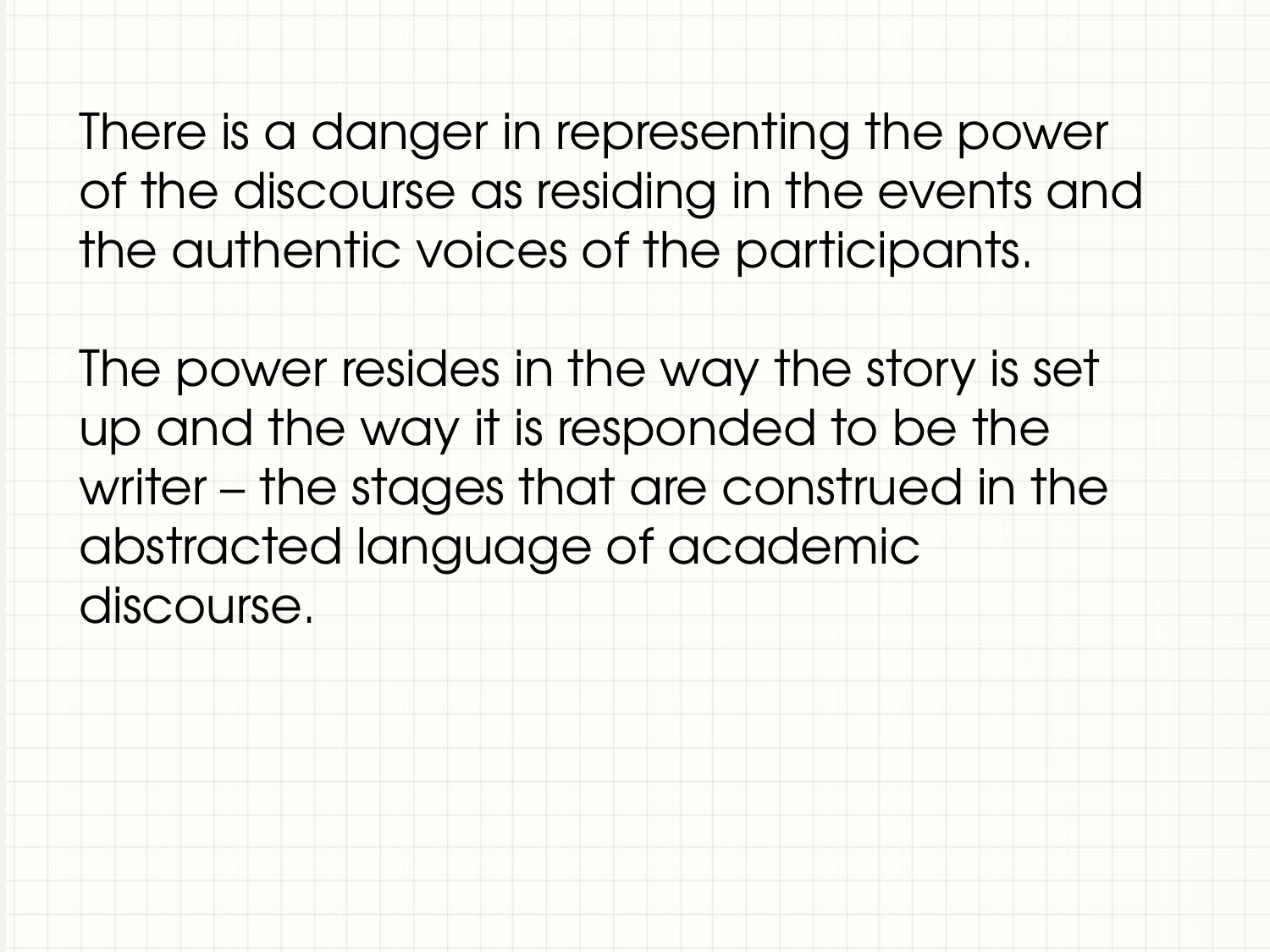

There is a danger in representing the power of the discourse as residing in the events and the authentic voices of the participants.

The power resides in the way the story is set up and the way it is responded to be the writer – the stages that are construed in the abstracted language of academic discourse.